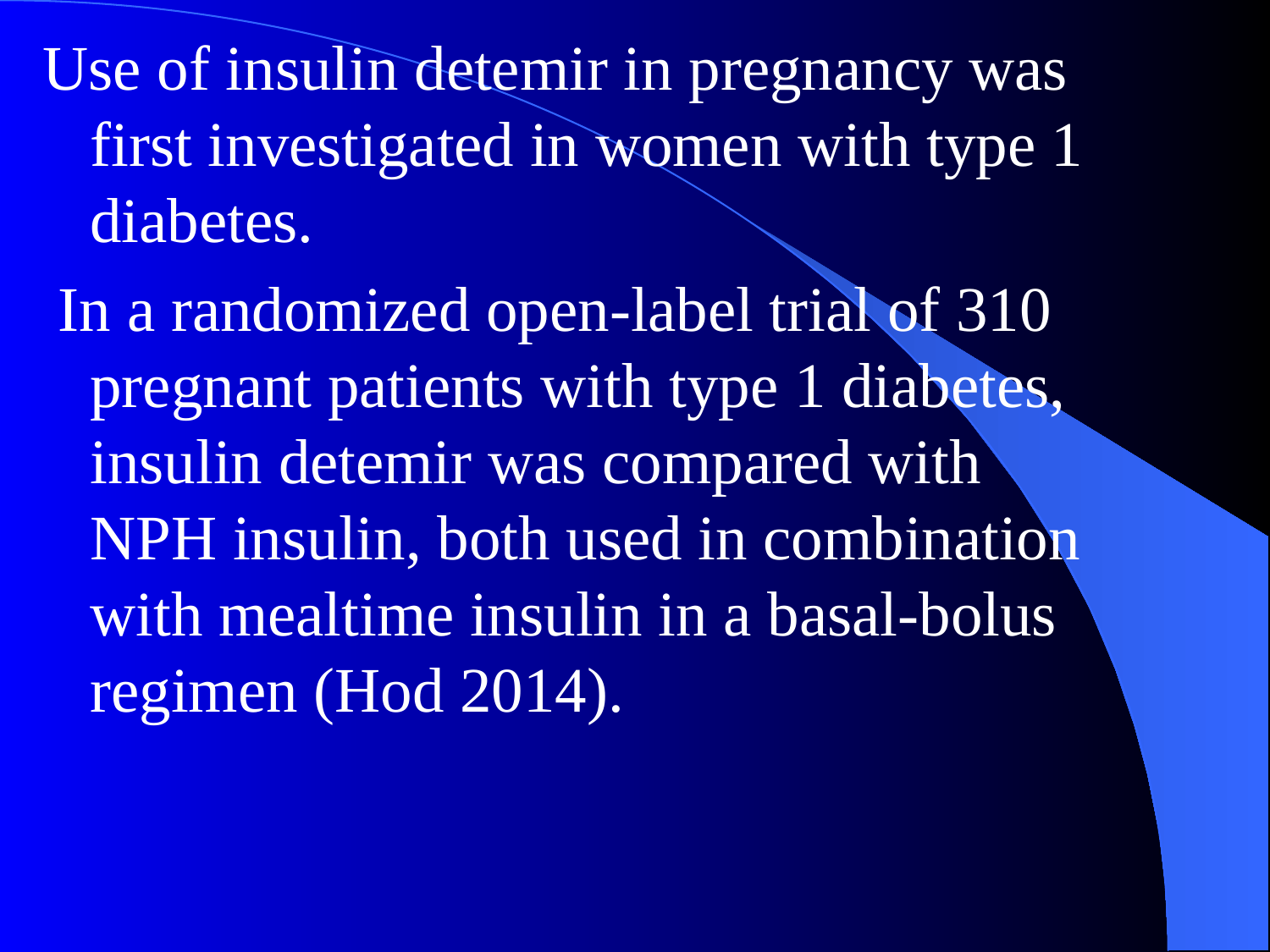

Use of insulin detemir in pregnancy was first investigated in women with type 1 diabetes.
 In a randomized open-label trial of 310 pregnant patients with type 1 diabetes, insulin detemir was compared with NPH insulin, both used in combination with mealtime insulin in a basal-bolus regimen (Hod 2014).